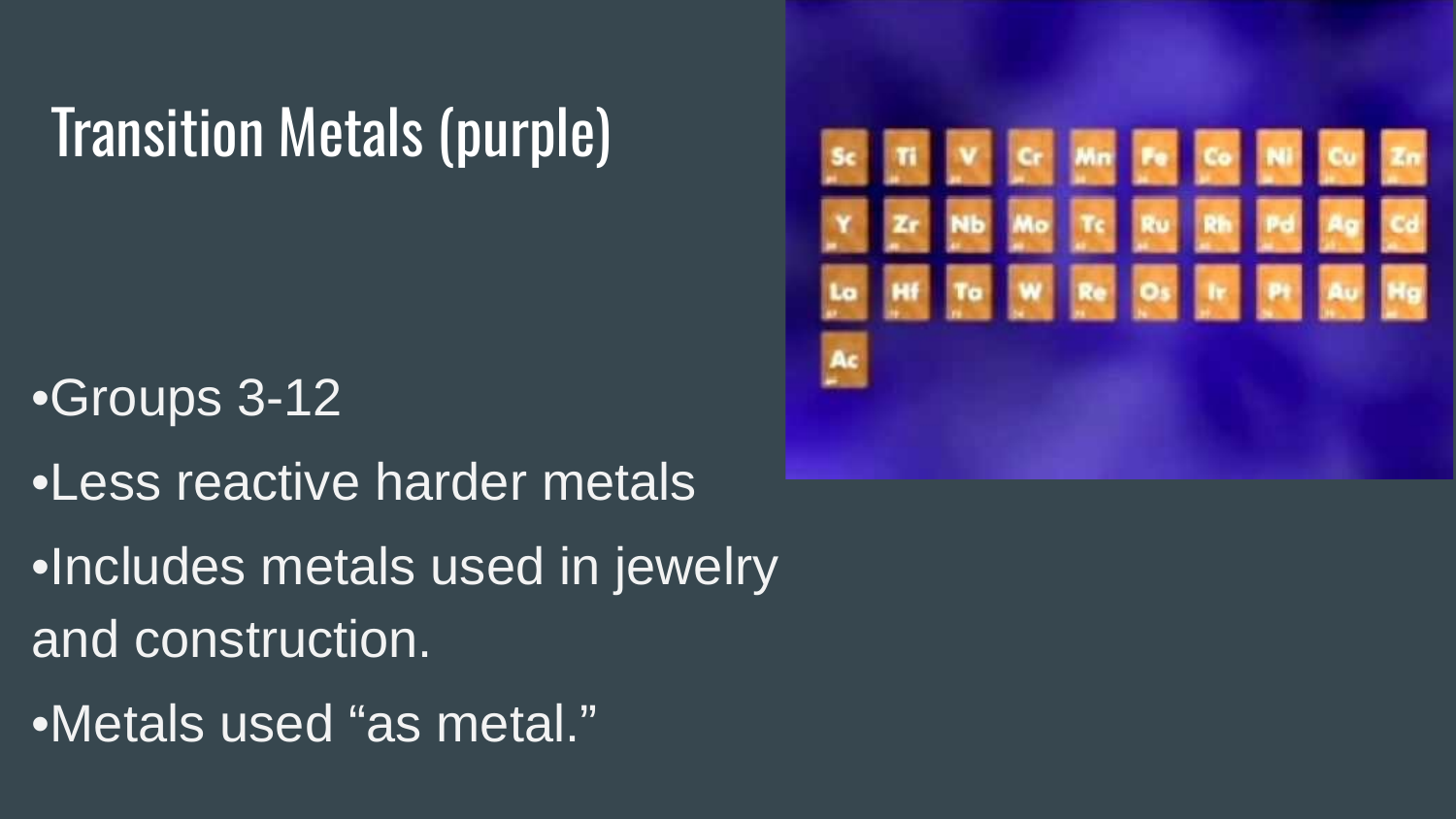

# Transition Metals (purple)
•Groups 3-12
•Less reactive harder metals
•Includes metals used in jewelry and construction.
•Metals used “as metal.”